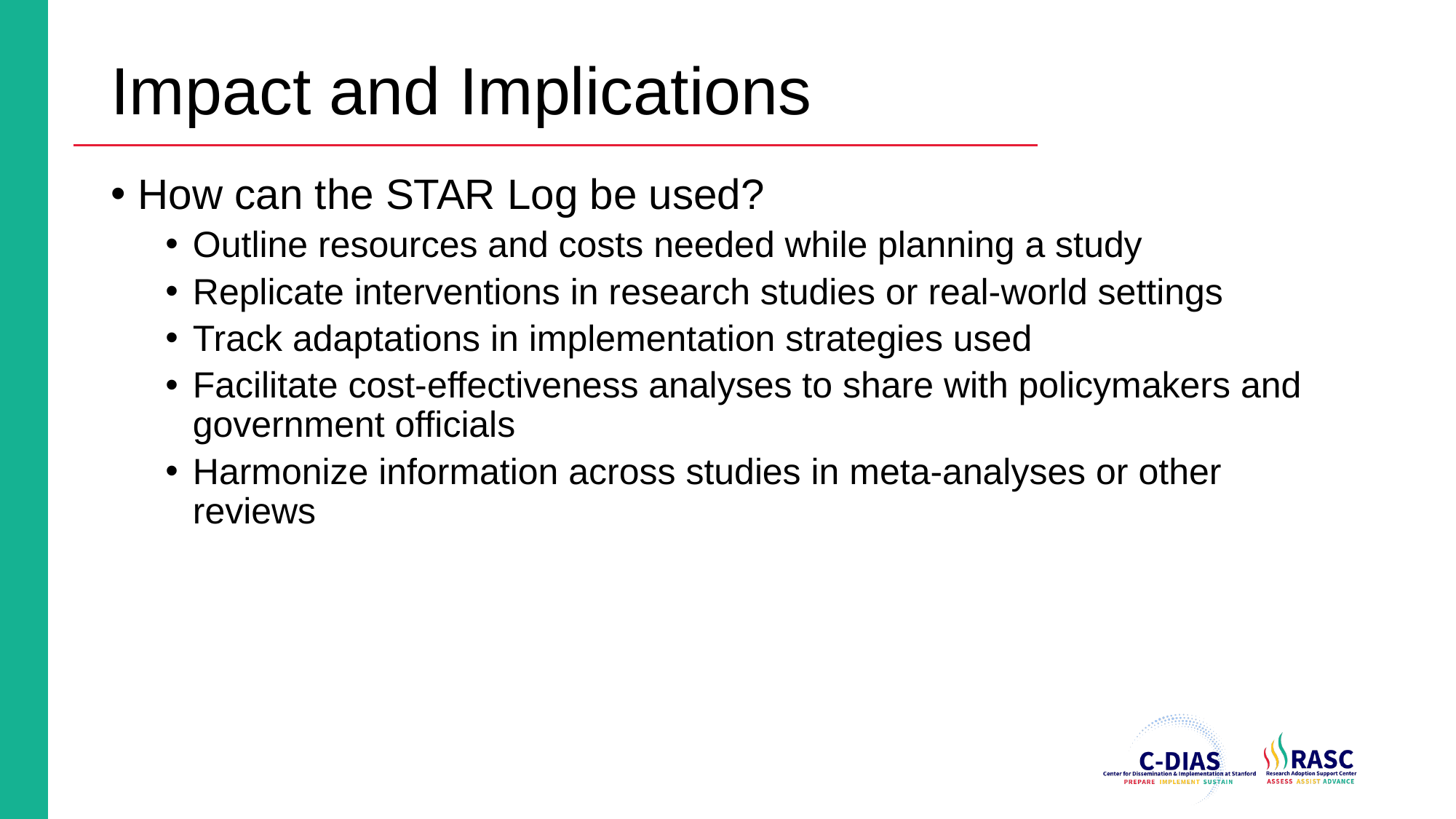

# Impact and Implications
How can the STAR Log be used?
Outline resources and costs needed while planning a study
Replicate interventions in research studies or real-world settings
Track adaptations in implementation strategies used
Facilitate cost-effectiveness analyses to share with policymakers and government officials
Harmonize information across studies in meta-analyses or other reviews